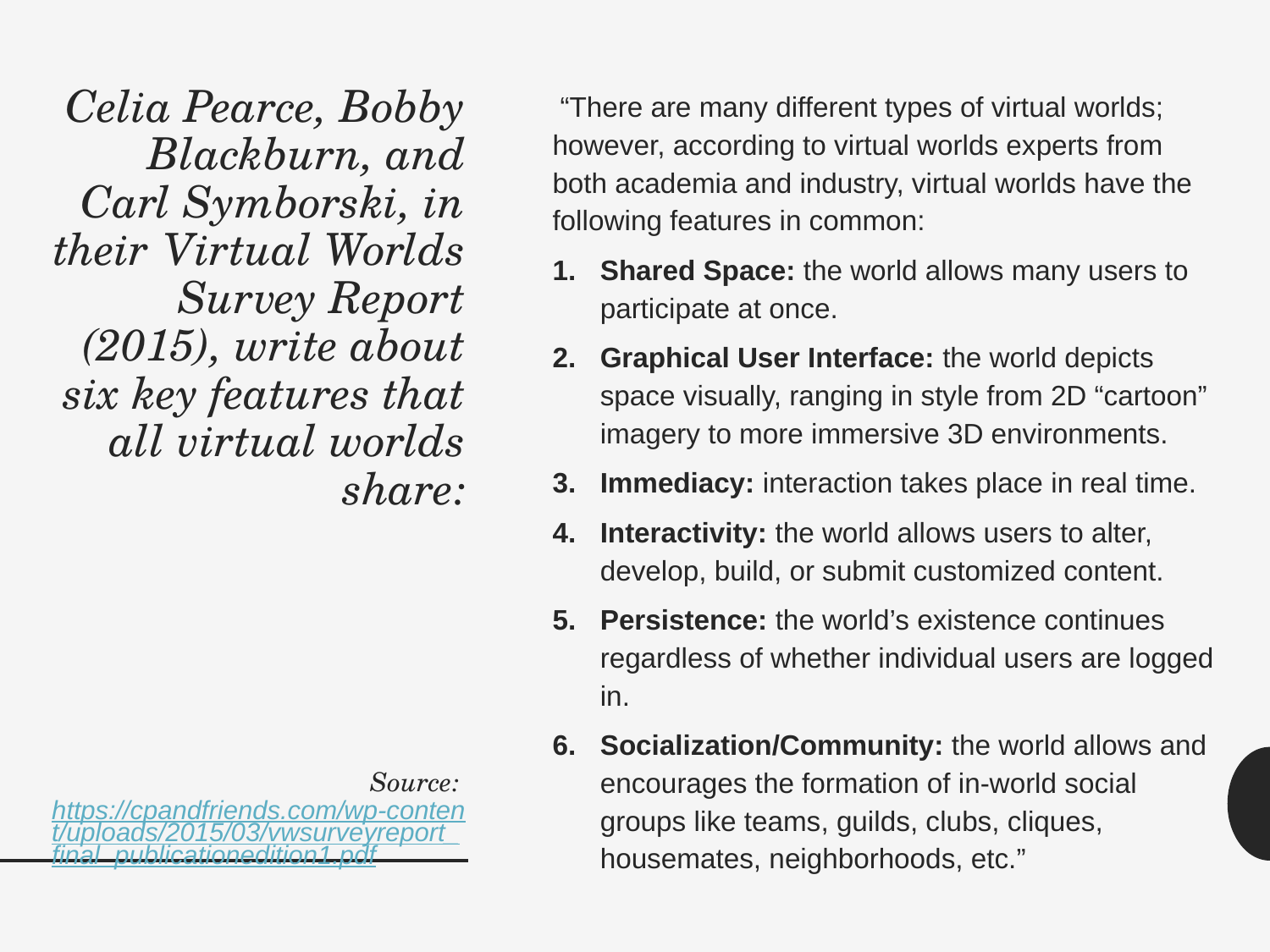

# Celia Pearce, Bobby Blackburn, and Carl Symborski, in their Virtual Worlds Survey Report (2015), write about six key features that all virtual worlds share: Source: https://cpandfriends.com/wp-content/uploads/2015/03/vwsurveyreport_final_publicationedition1.pdf
 “There are many different types of virtual worlds; however, according to virtual worlds experts from both academia and industry, virtual worlds have the following features in common:
Shared Space: the world allows many users to participate at once.
Graphical User Interface: the world depicts space visually, ranging in style from 2D “cartoon” imagery to more immersive 3D environments.
Immediacy: interaction takes place in real time.
Interactivity: the world allows users to alter, develop, build, or submit customized content.
Persistence: the world’s existence continues regardless of whether individual users are logged in.
Socialization/Community: the world allows and encourages the formation of in-world social groups like teams, guilds, clubs, cliques, housemates, neighborhoods, etc.”